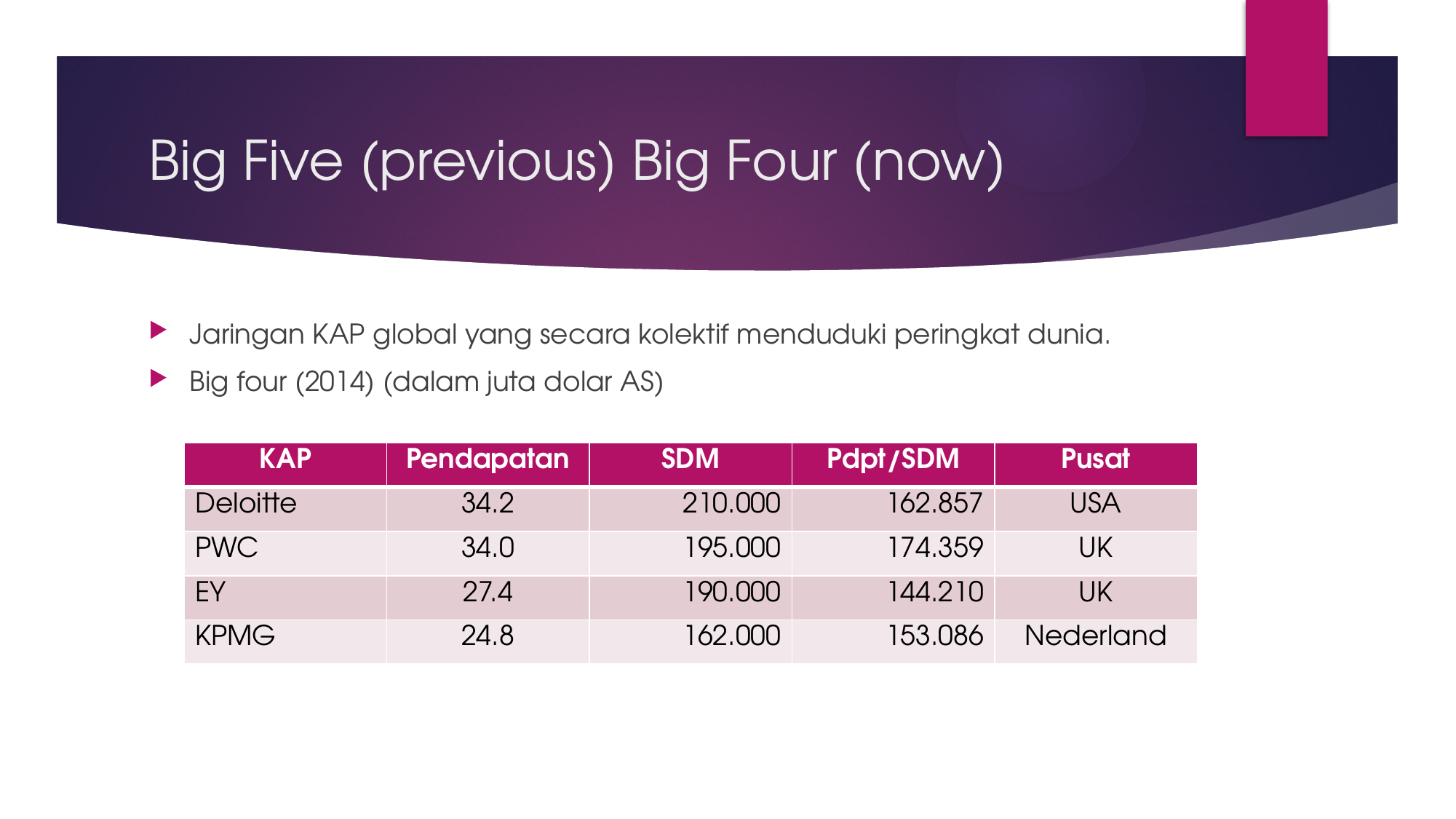

# Big Five (previous) Big Four (now)
Jaringan KAP global yang secara kolektif menduduki peringkat dunia.
Big four (2014) (dalam juta dolar AS)

| KAP | Pendapatan | SDM | Pdpt/SDM | Pusat |
| --- | --- | --- | --- | --- |
| Deloitte | 34.2 | 210.000 | 162.857 | USA |
| PWC | 34.0 | 195.000 | 174.359 | UK |
| EY | 27.4 | 190.000 | 144.210 | UK |
| KPMG | 24.8 | 162.000 | 153.086 | Nederland |